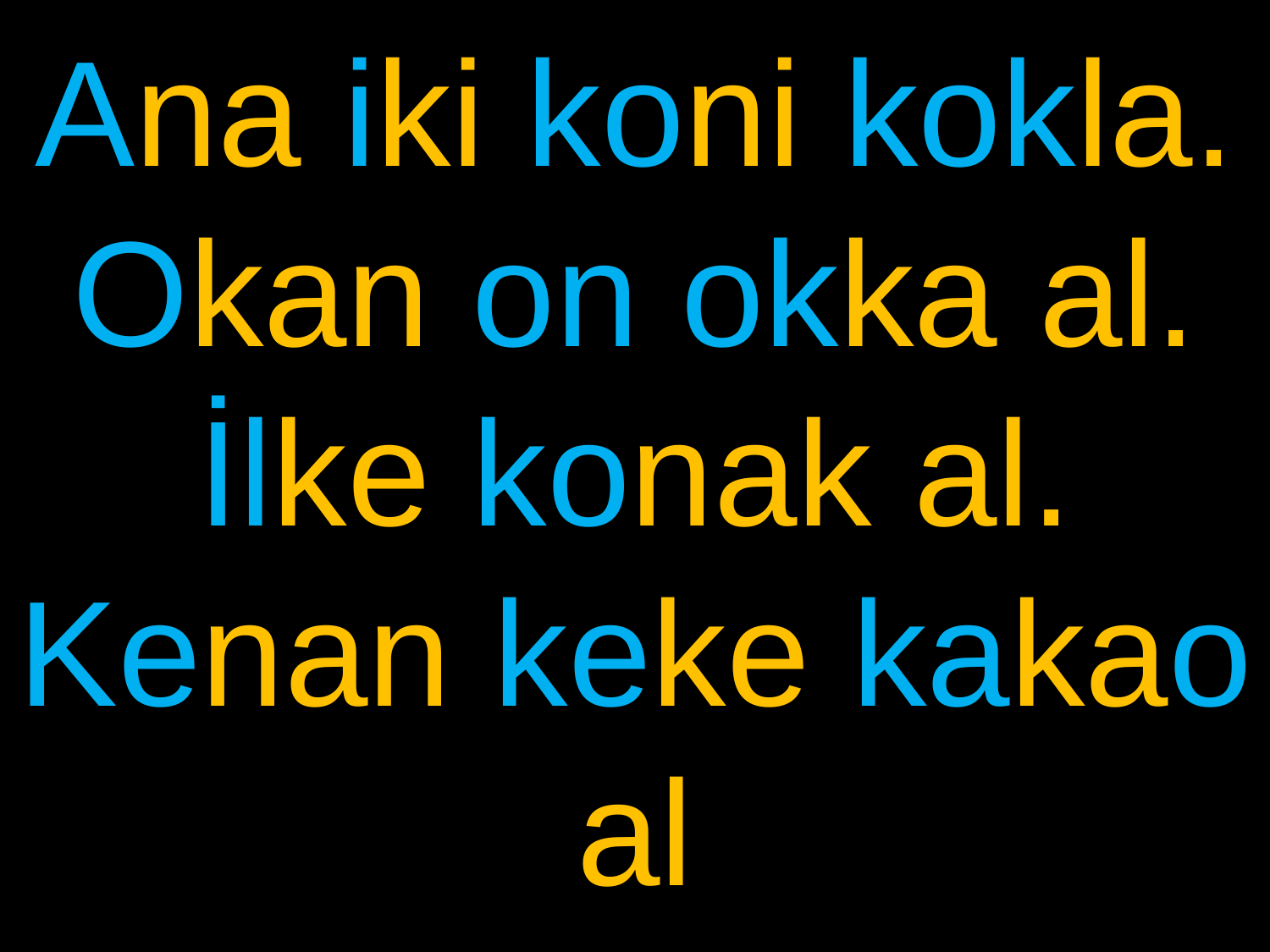

# Ana iki koni kokla. Okan on okka al. İlke konak al. Kenan keke kakao al